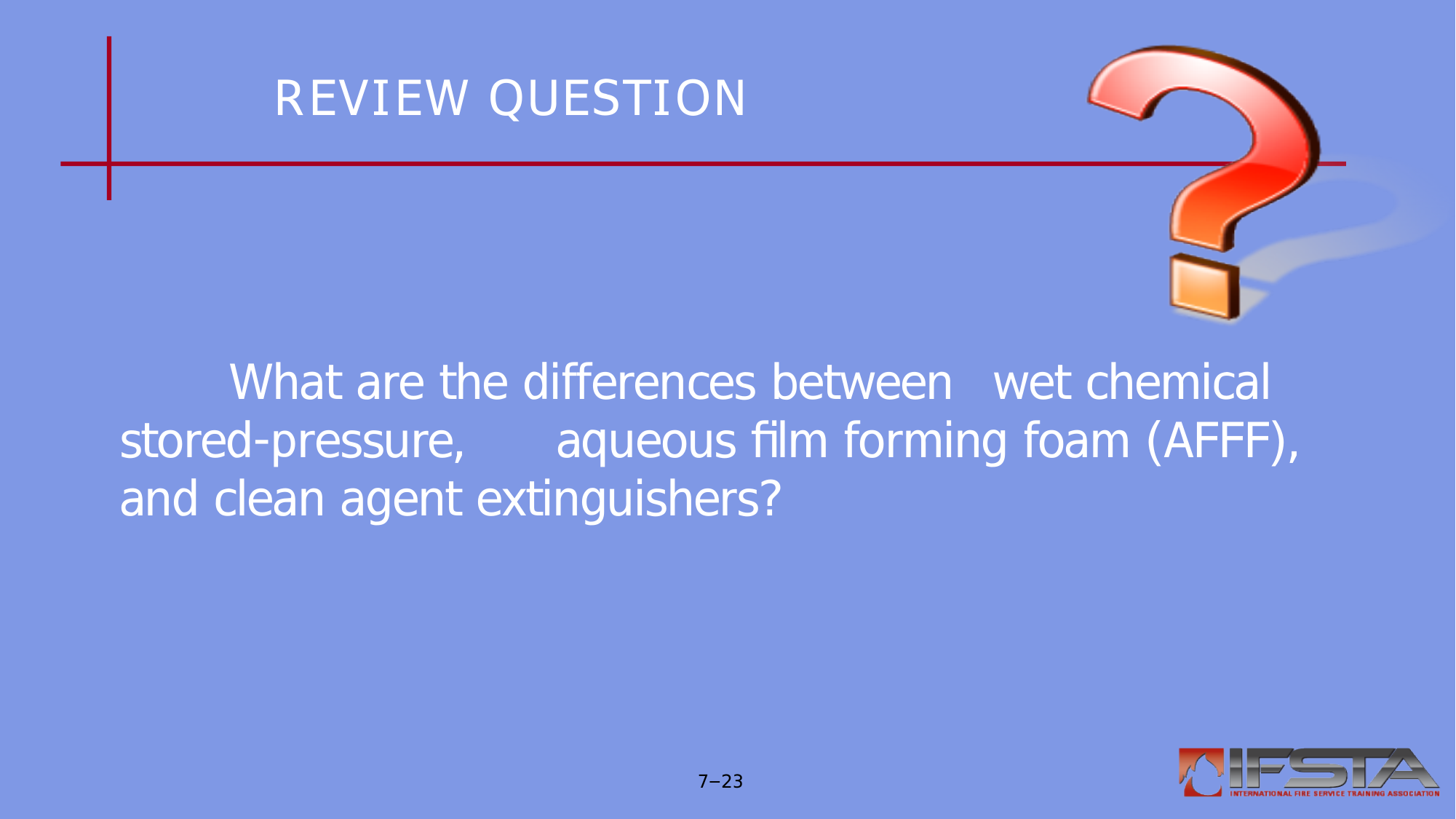

# REVIEW QUESTION

	What are the differences between 	wet chemical stored-pressure, 	aqueous film forming foam (AFFF), 	and clean agent extinguishers?
7–23